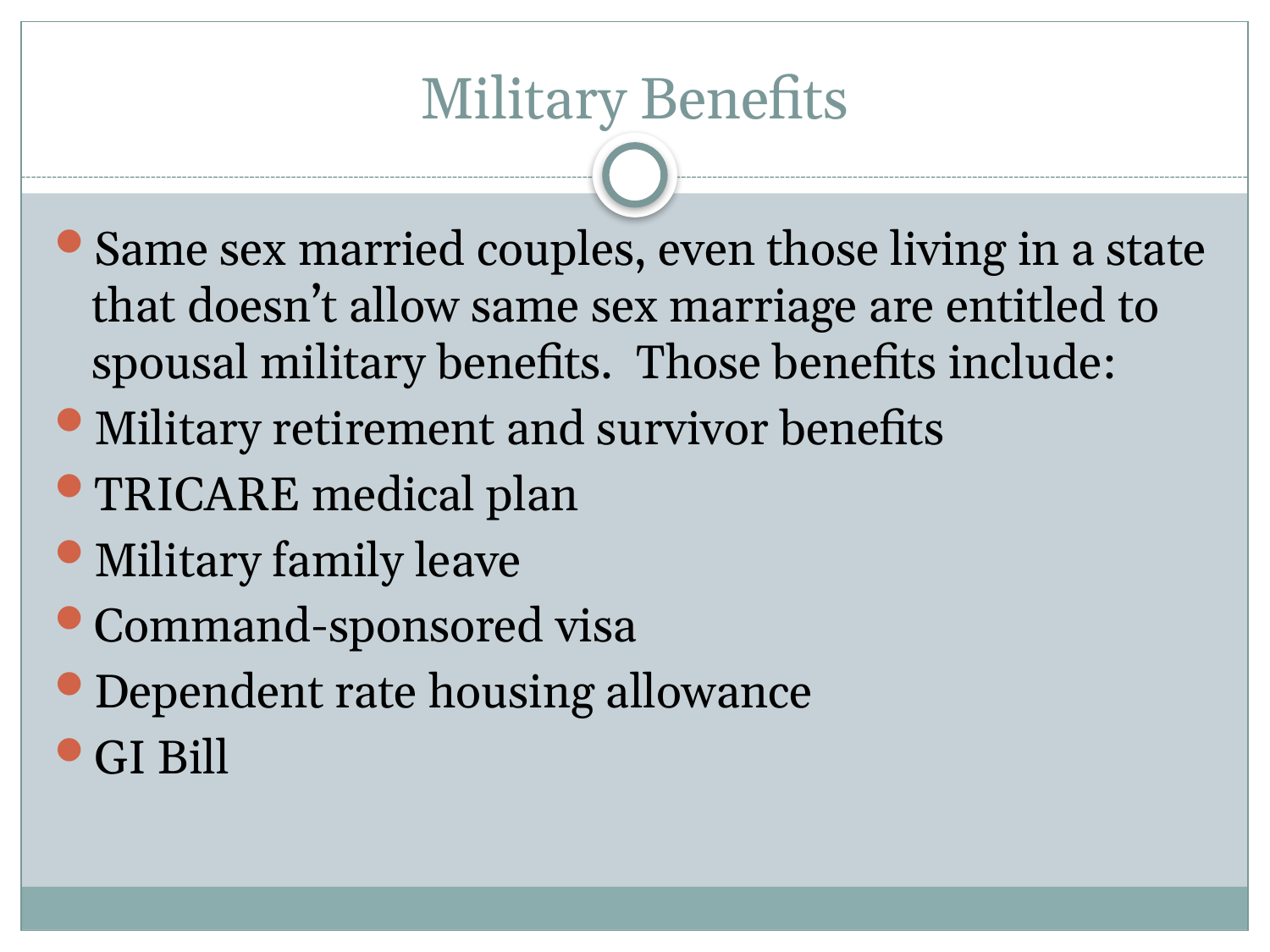

# Military Benefits
Same sex married couples, even those living in a state that doesn’t allow same sex marriage are entitled to spousal military benefits.  Those benefits include:
Military retirement and survivor benefits
TRICARE medical plan
Military family leave
Command-sponsored visa
Dependent rate housing allowance
GI Bill